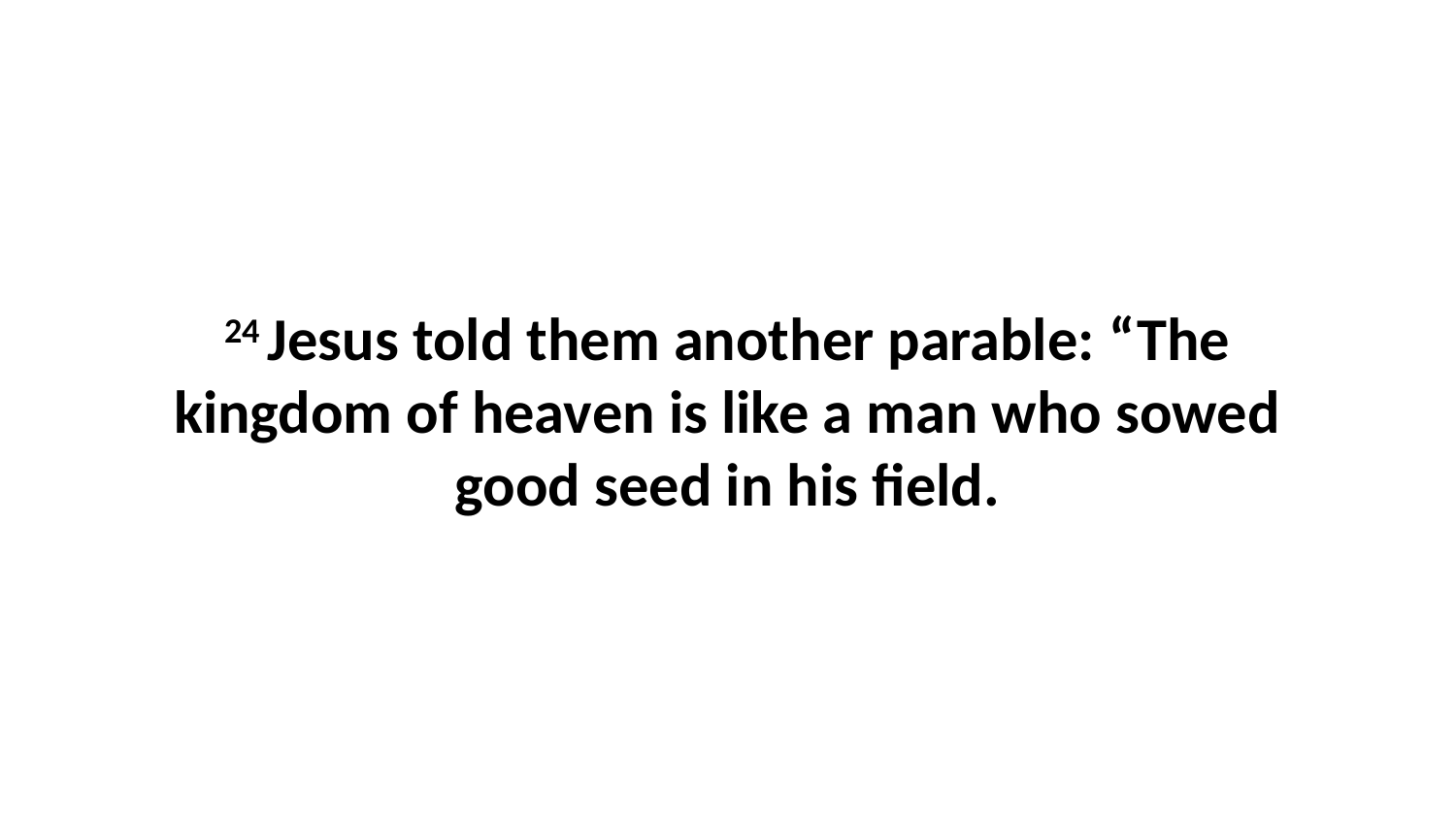

24 Jesus told them another parable: “The kingdom of heaven is like a man who sowed good seed in his field.